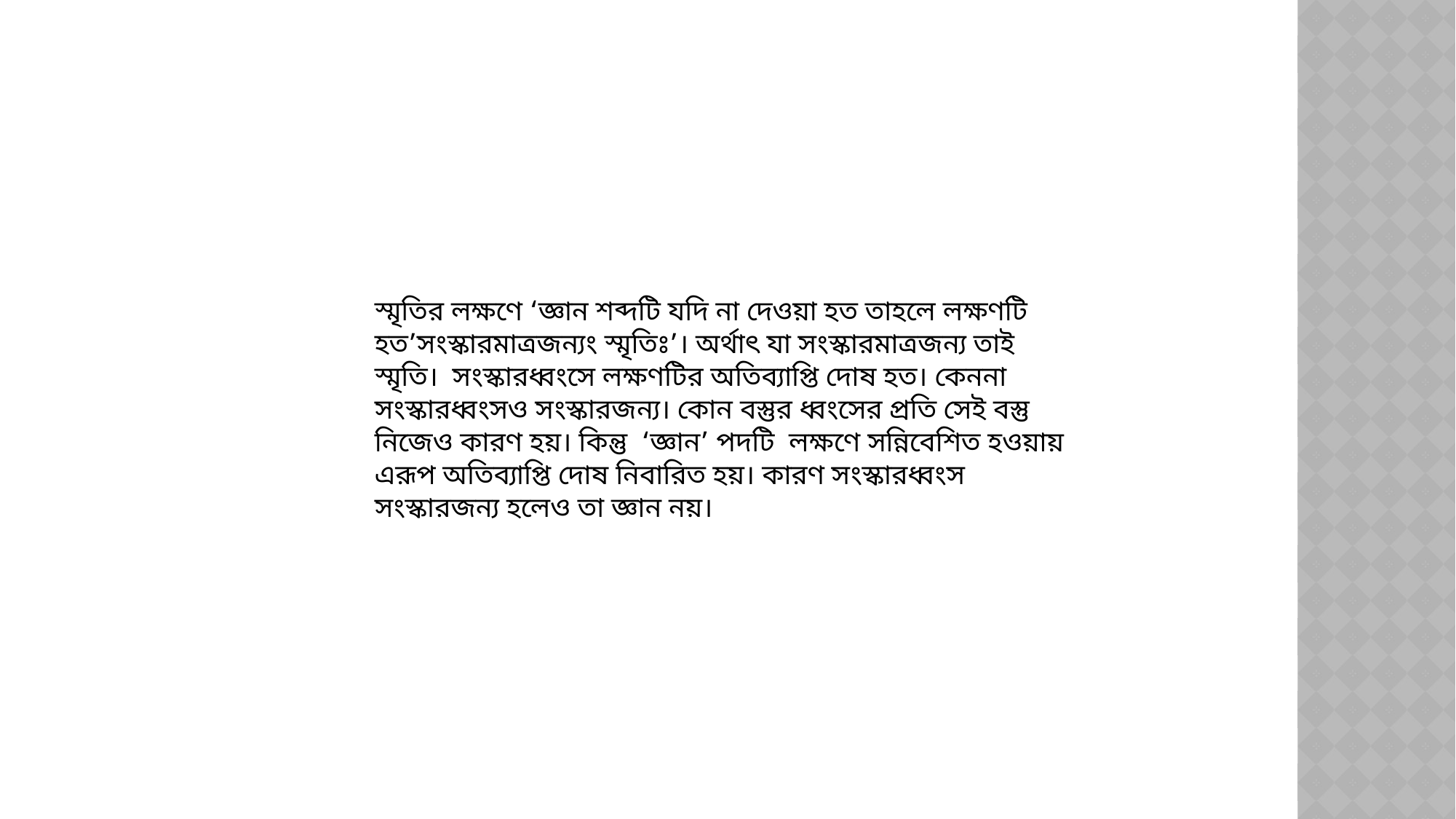

স্মৃতির লক্ষণে ‘জ্ঞান শব্দটি যদি না দেওয়া হত তাহলে লক্ষণটি হত’সংস্কারমাত্রজন্যং স্মৃতিঃ’। অর্থাৎ যা সংস্কারমাত্রজন্য তাই স্মৃতি।  সংস্কারধ্বংসে লক্ষণটির অতিব্যাপ্তি দোষ হত। কেননা সংস্কারধ্বংসও সংস্কারজন্য। কোন বস্তুর ধ্বংসের প্রতি সেই বস্তু নিজেও কারণ হয়। কিন্তু  ‘জ্ঞান’ পদটি  লক্ষণে সন্নিবেশিত হওয়ায় এরূপ অতিব্যাপ্তি দোষ নিবারিত হয়। কারণ সংস্কারধ্বংস সংস্কারজন্য হলেও তা জ্ঞান নয়।